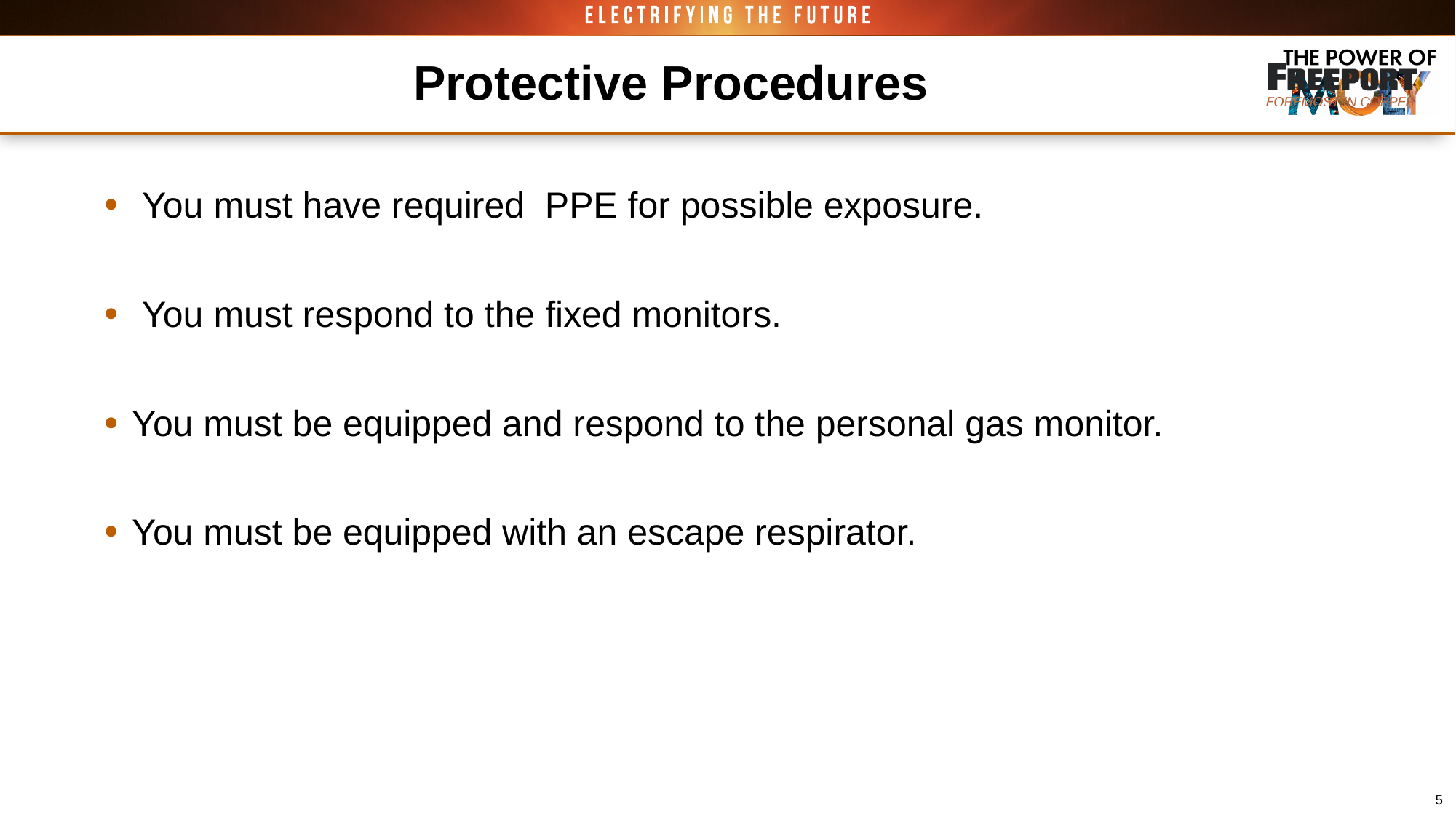

# Protective Procedures
 You must have required  PPE for possible exposure.

 You must respond to the fixed monitors.

You must be equipped and respond to the personal gas monitor.

You must be equipped with an escape respirator.
5